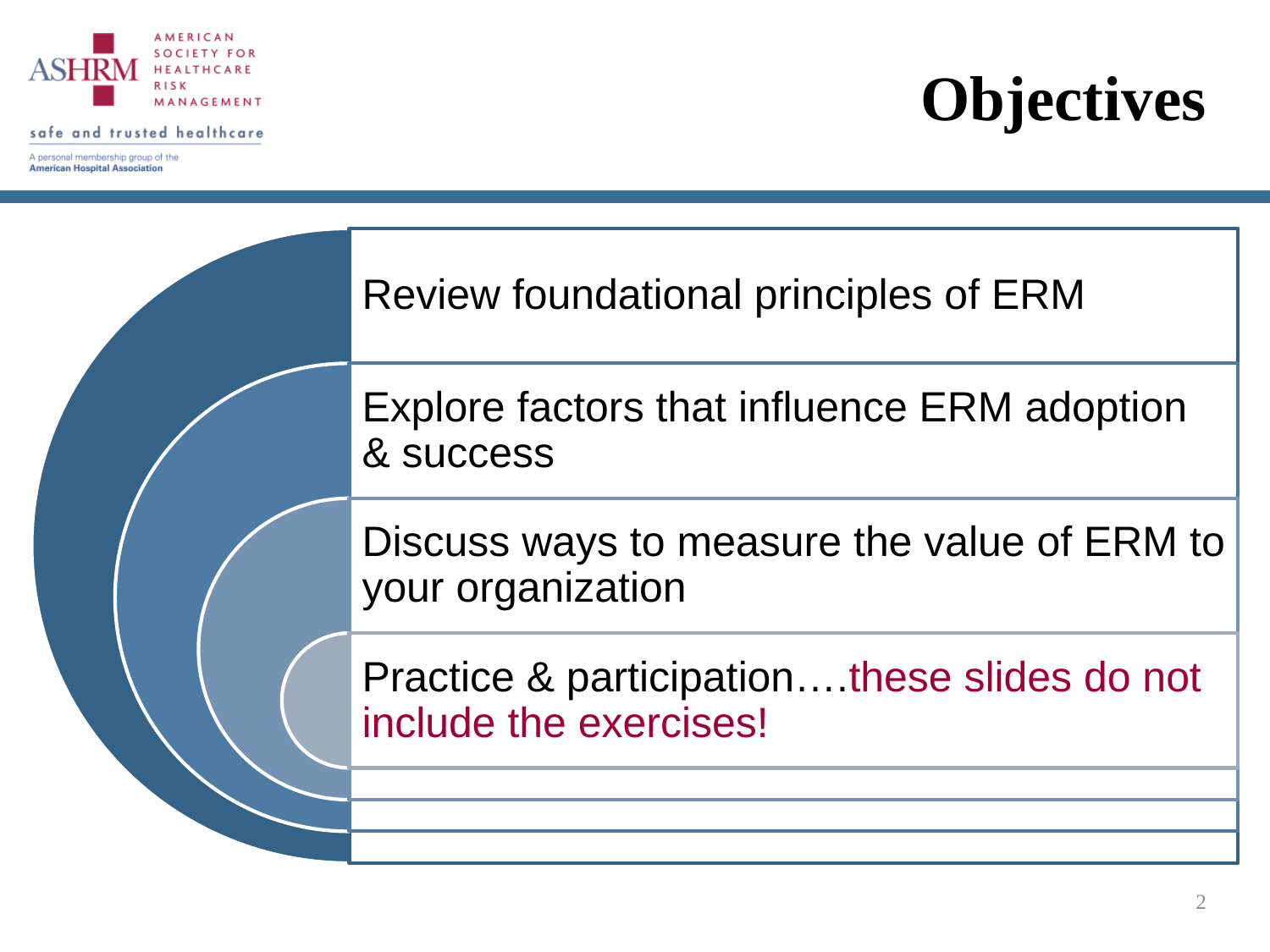

# Objectives
Review foundational principles of ERM
Explore factors that influence ERM adoption & success
Discuss ways to measure the value of ERM to your organization
Practice & participation….these slides do not include the exercises!
2